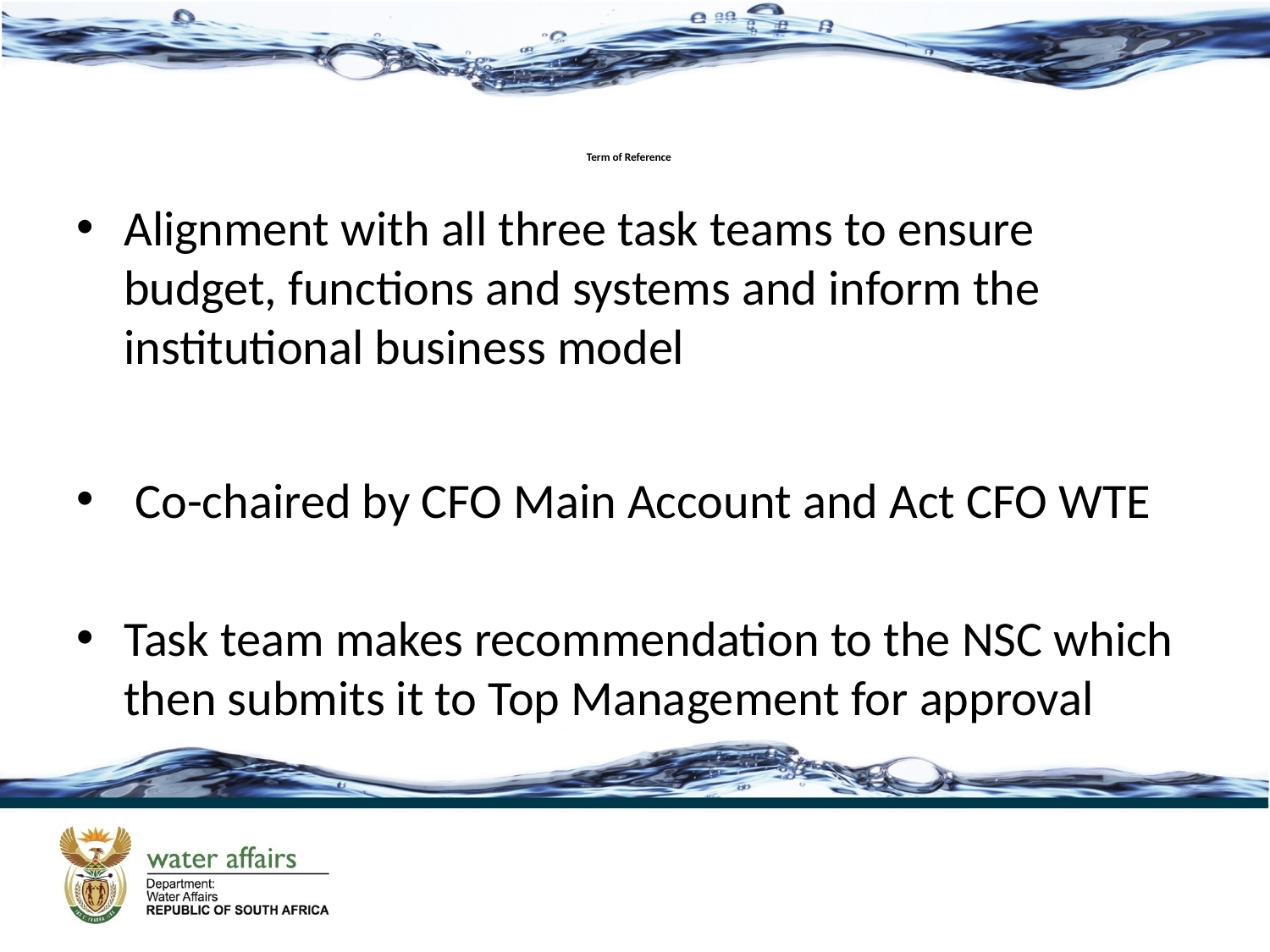

# Term of Reference
Alignment with all three task teams to ensure budget, functions and systems and inform the institutional business model

 Co-chaired by CFO Main Account and Act CFO WTE

Task team makes recommendation to the NSC which then submits it to Top Management for approval